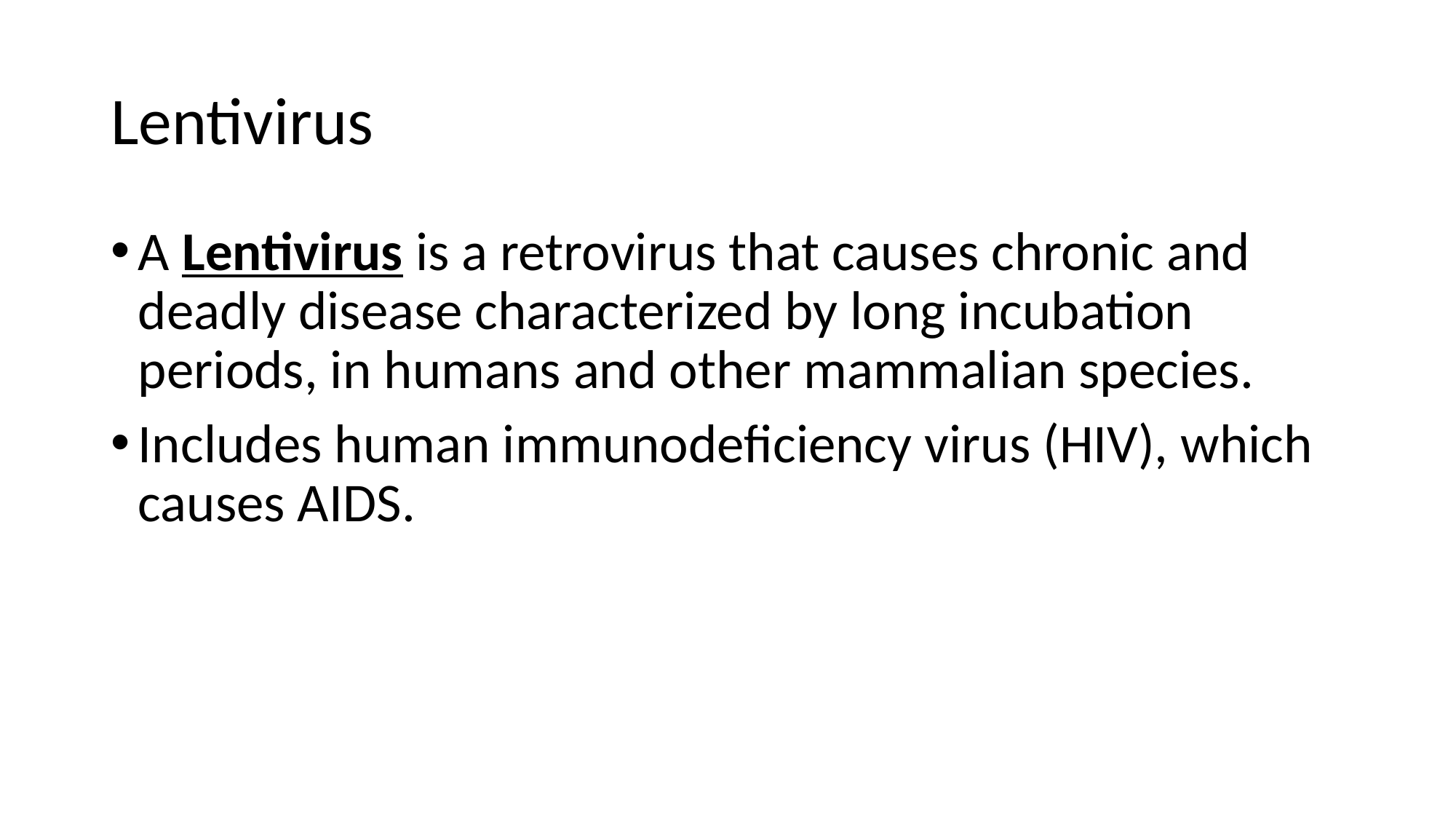

# Lentivirus
A Lentivirus is a retrovirus that causes chronic and deadly disease characterized by long incubation periods, in humans and other mammalian species.
Includes human immunodeficiency virus (HIV), which causes AIDS.